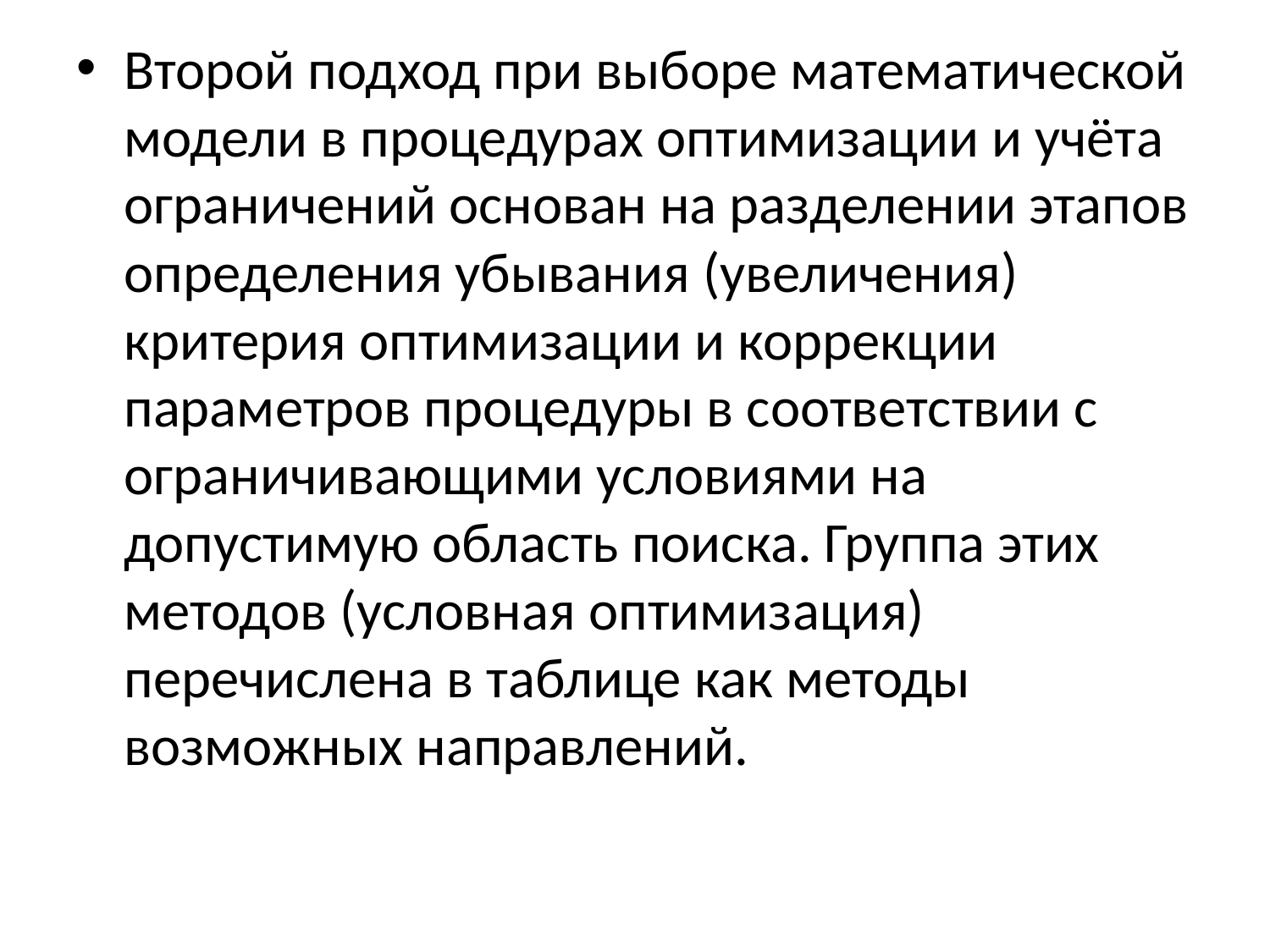

Второй подход при выборе математической модели в процедурах оптимизации и учёта ограничений основан на разделении этапов определения убывания (увеличения) критерия оптимизации и коррекции параметров процедуры в соответствии с ограничивающими условиями на допустимую область поиска. Группа этих методов (условная оптимизация) перечислена в таблице как методы возможных направлений.